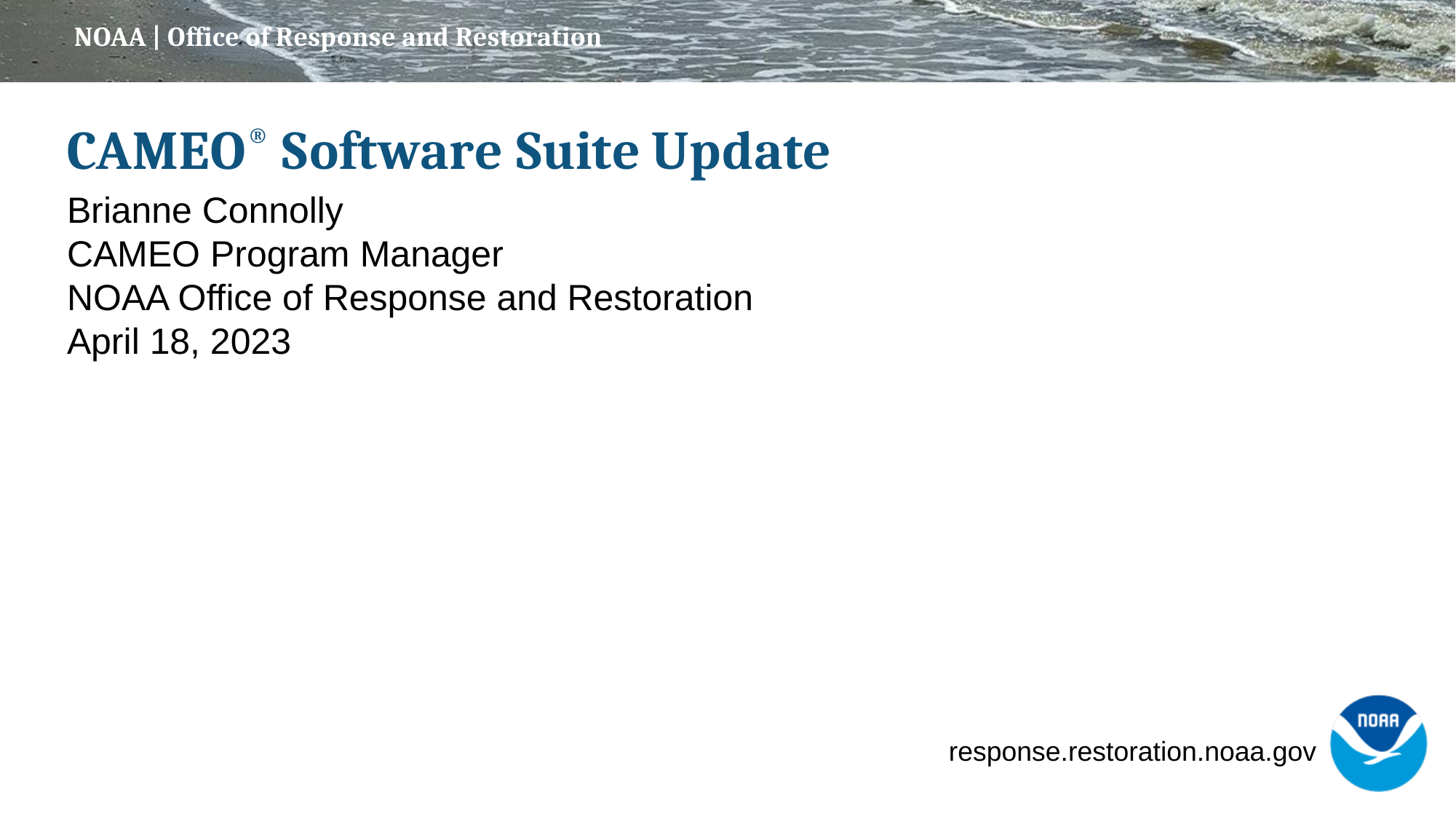

Brianne Connolly
CAMEO Program Manager
NOAA Office of Response and Restoration
April 18, 2023
# CAMEO® Software Suite Update
Photo: NOAA